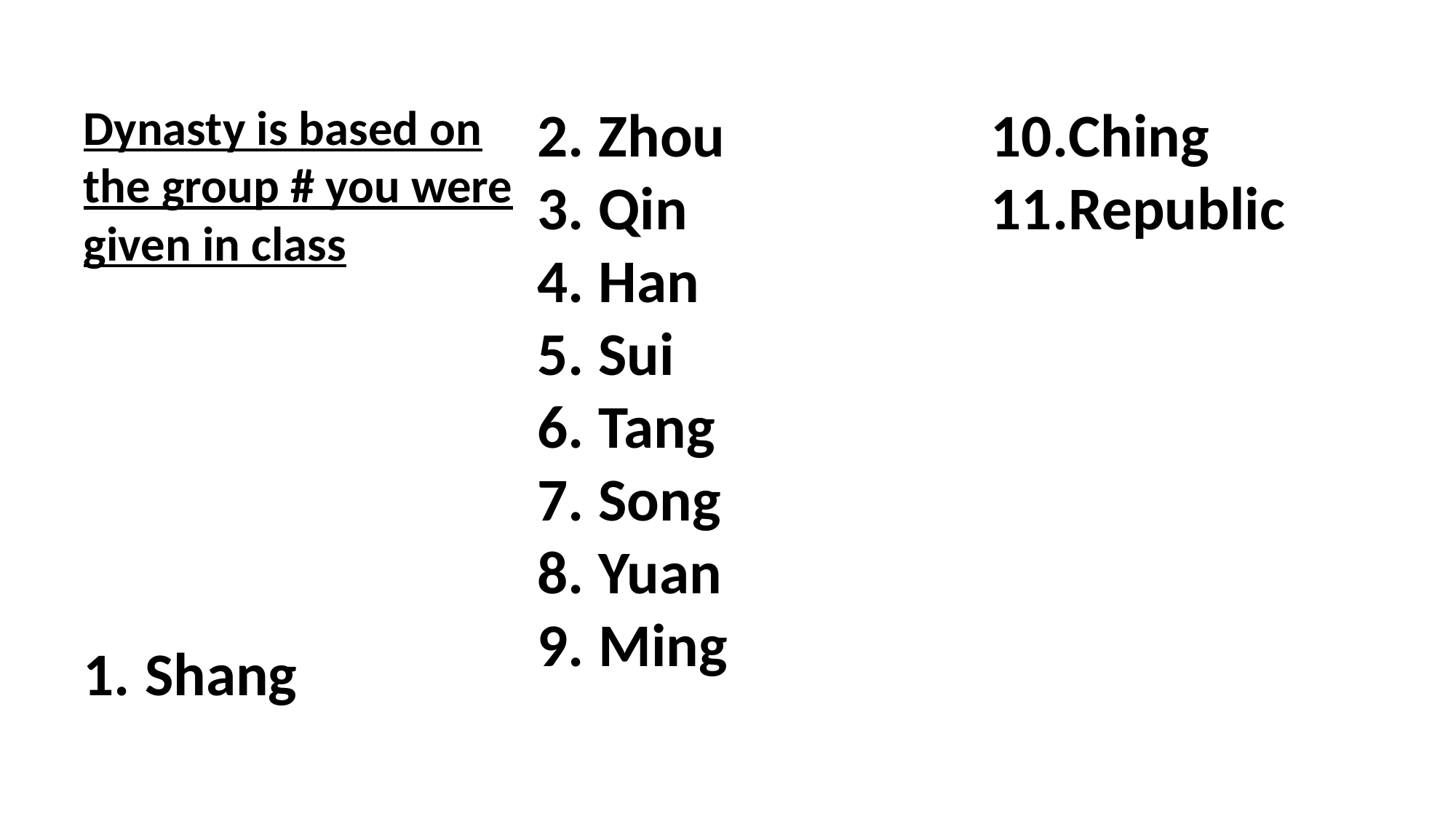

Dynasty is based on the group # you were given in class

Shang
Zhou
Qin
Han
Sui
Tang
Song
Yuan
Ming
Ching
Republic